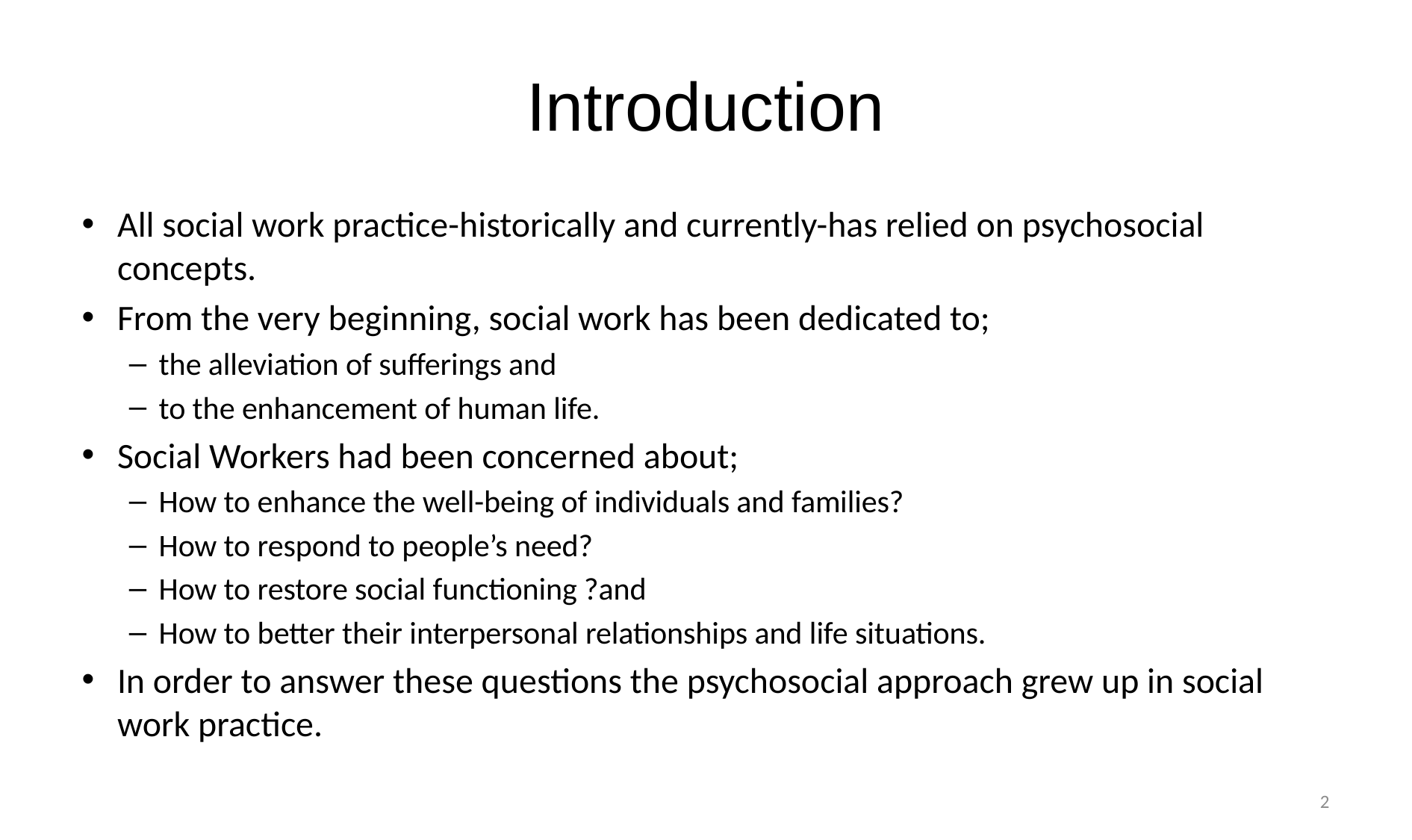

# Introduction
All social work practice-historically and currently-has relied on psychosocial concepts.
From the very beginning, social work has been dedicated to;
the alleviation of sufferings and
to the enhancement of human life.
Social Workers had been concerned about;
How to enhance the well-being of individuals and families?
How to respond to people’s need?
How to restore social functioning ?and
How to better their interpersonal relationships and life situations.
In order to answer these questions the psychosocial approach grew up in social work practice.
2